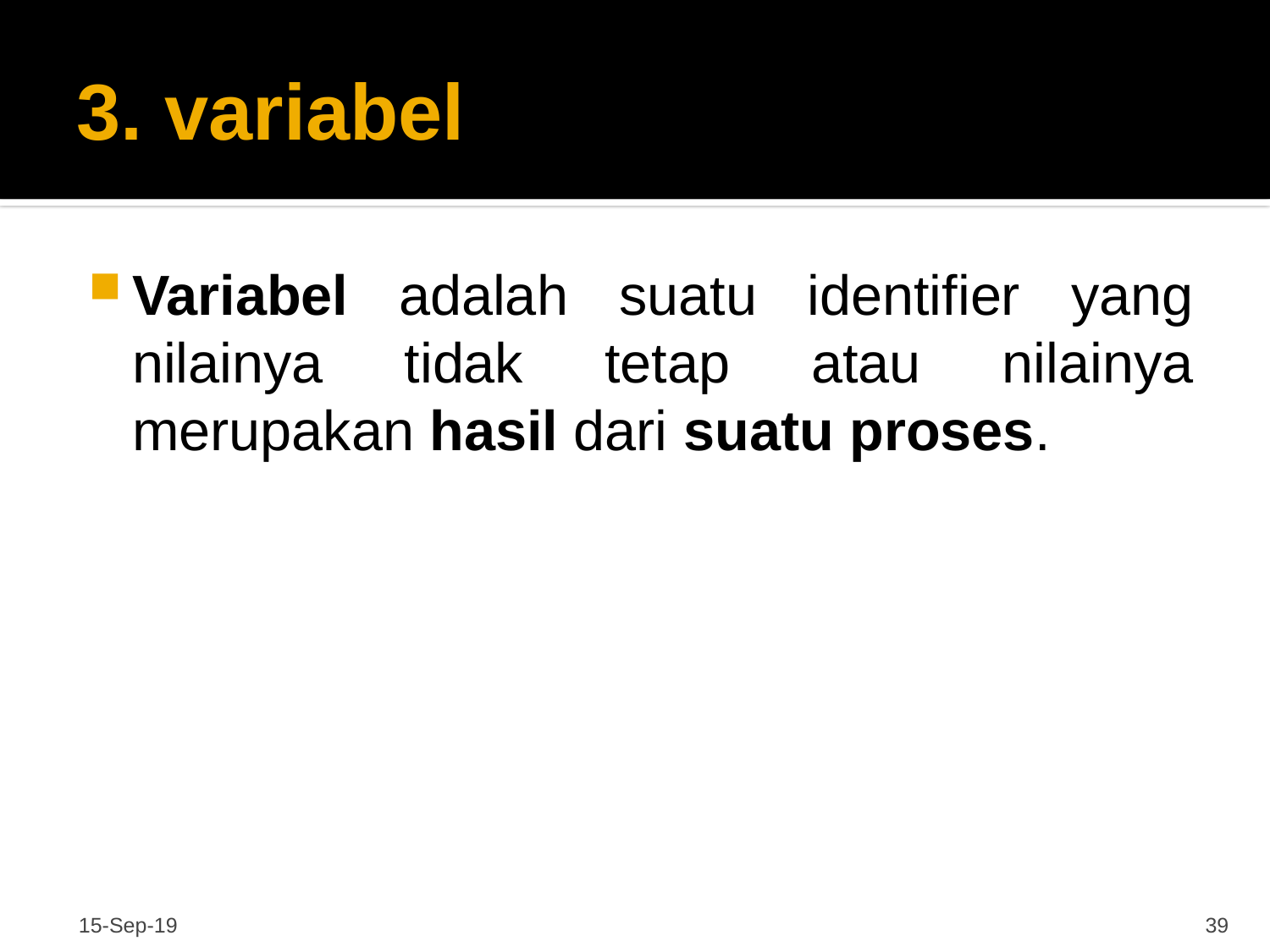

# 3. variabel
Variabel adalah suatu identifier yang nilainya tidak tetap atau nilainya merupakan hasil dari suatu proses.

15-Sep-19
39